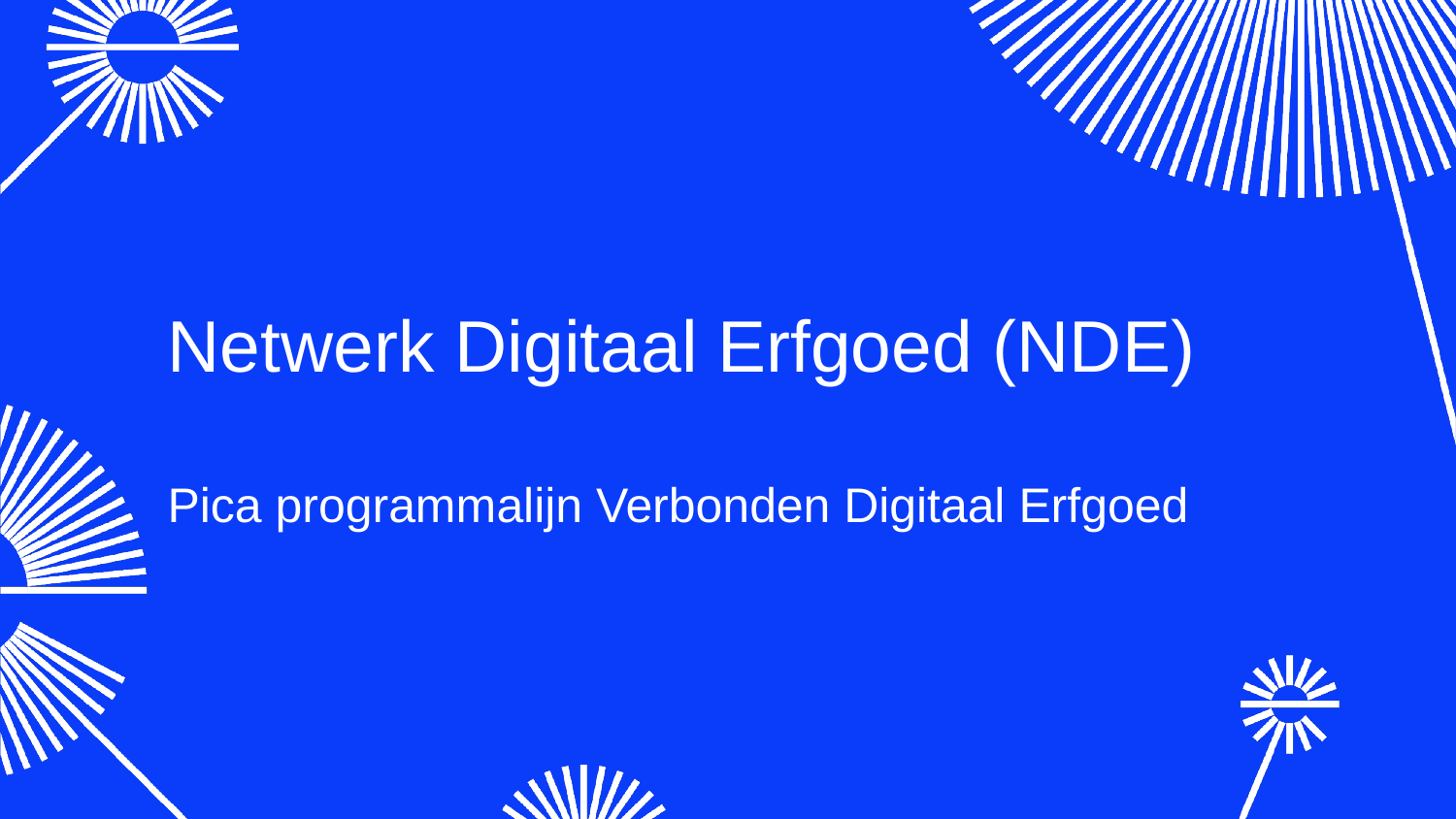

# Netwerk Digitaal Erfgoed (NDE) Pica programmalijn Verbonden Digitaal Erfgoed